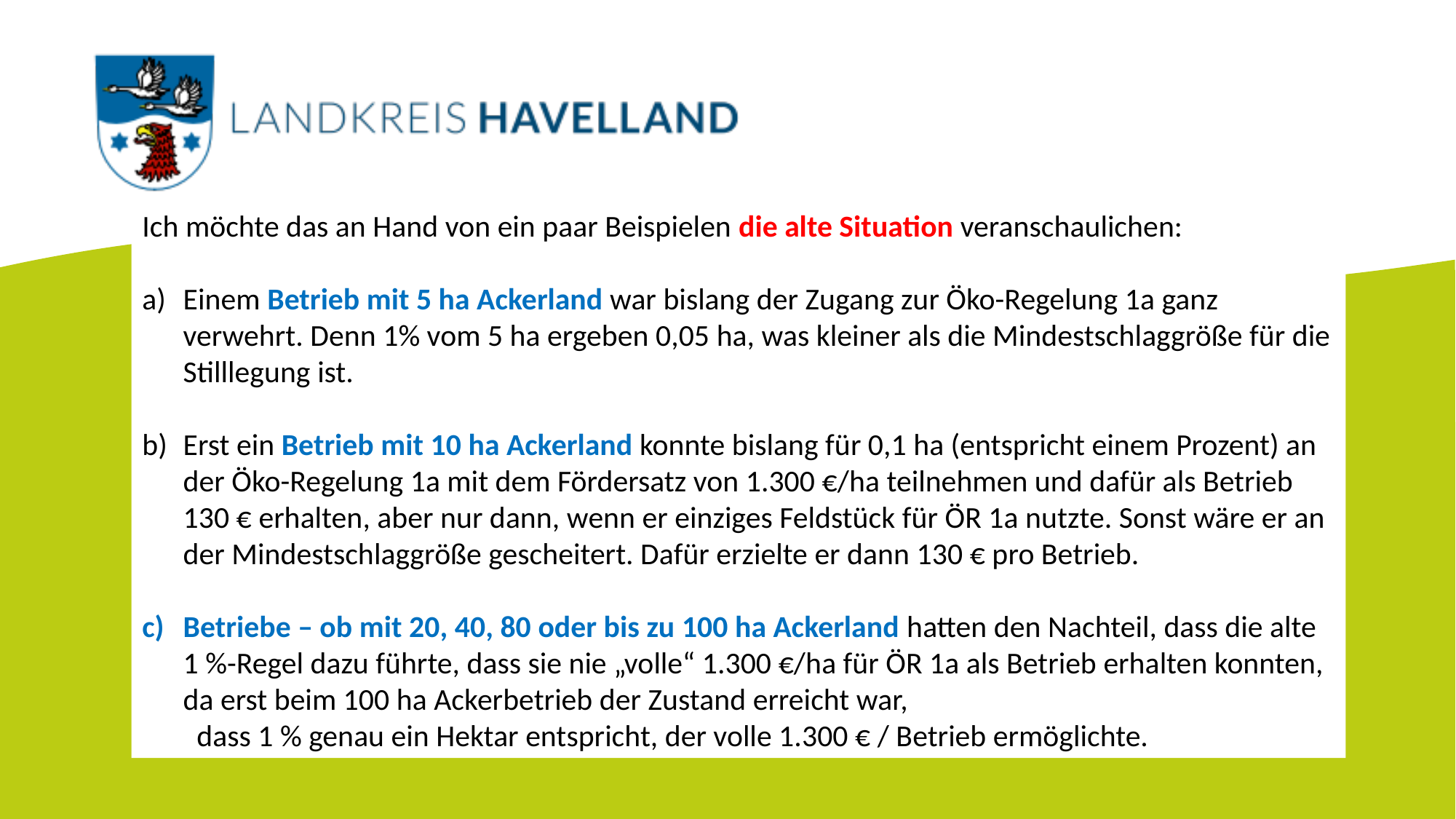

Ich möchte das an Hand von ein paar Beispielen die alte Situation veranschaulichen:

Einem Betrieb mit 5 ha Ackerland war bislang der Zugang zur Öko-Regelung 1a ganz verwehrt. Denn 1% vom 5 ha ergeben 0,05 ha, was kleiner als die Mindestschlaggröße für die Stilllegung ist.

Erst ein Betrieb mit 10 ha Ackerland konnte bislang für 0,1 ha (entspricht einem Prozent) an der Öko-Regelung 1a mit dem Fördersatz von 1.300 €/ha teilnehmen und dafür als Betrieb 130 € erhalten, aber nur dann, wenn er einziges Feldstück für ÖR 1a nutzte. Sonst wäre er an der Mindestschlaggröße gescheitert. Dafür erzielte er dann 130 € pro Betrieb.

Betriebe – ob mit 20, 40, 80 oder bis zu 100 ha Ackerland hatten den Nachteil, dass die alte 1 %-Regel dazu führte, dass sie nie „volle“ 1.300 €/ha für ÖR 1a als Betrieb erhalten konnten, da erst beim 100 ha Ackerbetrieb der Zustand erreicht war,
dass 1 % genau ein Hektar entspricht, der volle 1.300 € / Betrieb ermöglichte.